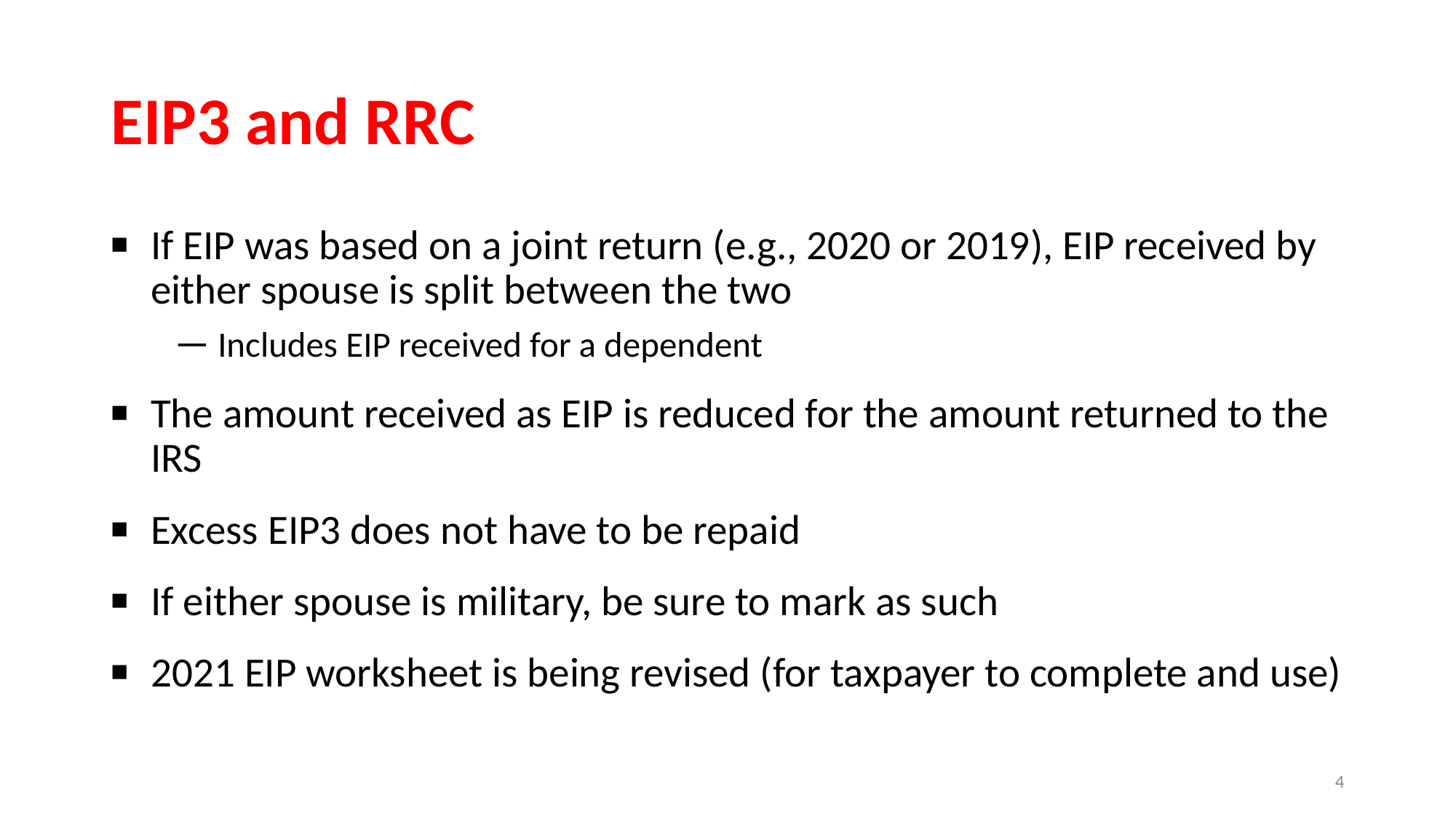

# EIP3 and RRC
If EIP was based on a joint return (e.g., 2020 or 2019), EIP received by either spouse is split between the two
Includes EIP received for a dependent
The amount received as EIP is reduced for the amount returned to the IRS
Excess EIP3 does not have to be repaid
If either spouse is military, be sure to mark as such
2021 EIP worksheet is being revised (for taxpayer to complete and use)
4